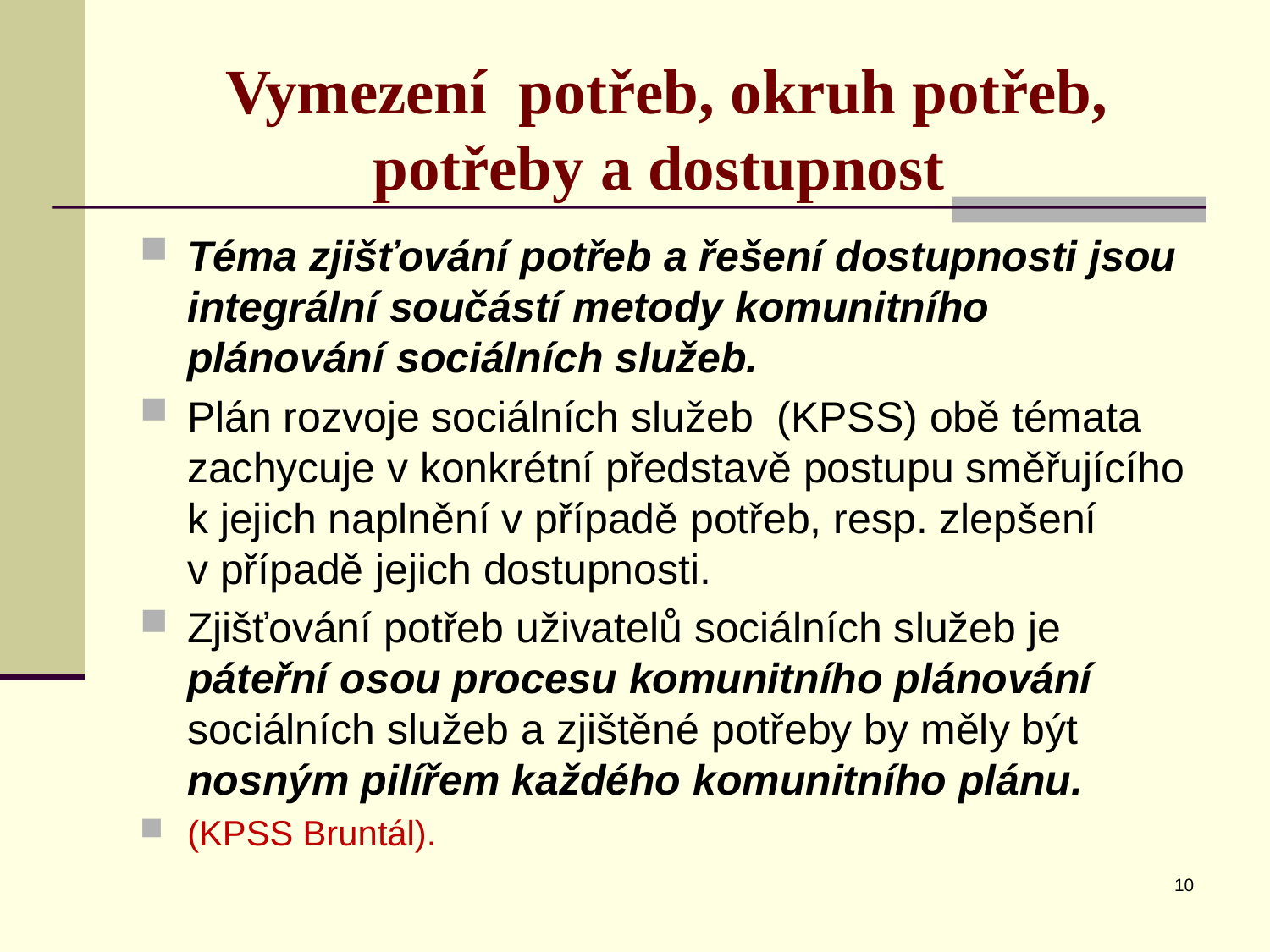

# Vymezení  potřeb, okruh potřeb, potřeby a dostupnost
Téma zjišťování potřeb a řešení dostupnosti jsou integrální součástí metody komunitního plánování sociálních služeb.
Plán rozvoje sociálních služeb  (KPSS) obě témata zachycuje v konkrétní představě postupu směřujícího k jejich naplnění v případě potřeb, resp. zlepšení v případě jejich dostupnosti.
Zjišťování potřeb uživatelů sociálních služeb je páteřní osou procesu komunitního plánování sociálních služeb a zjištěné potřeby by měly být nosným pilířem každého komunitního plánu.
(KPSS Bruntál).
10